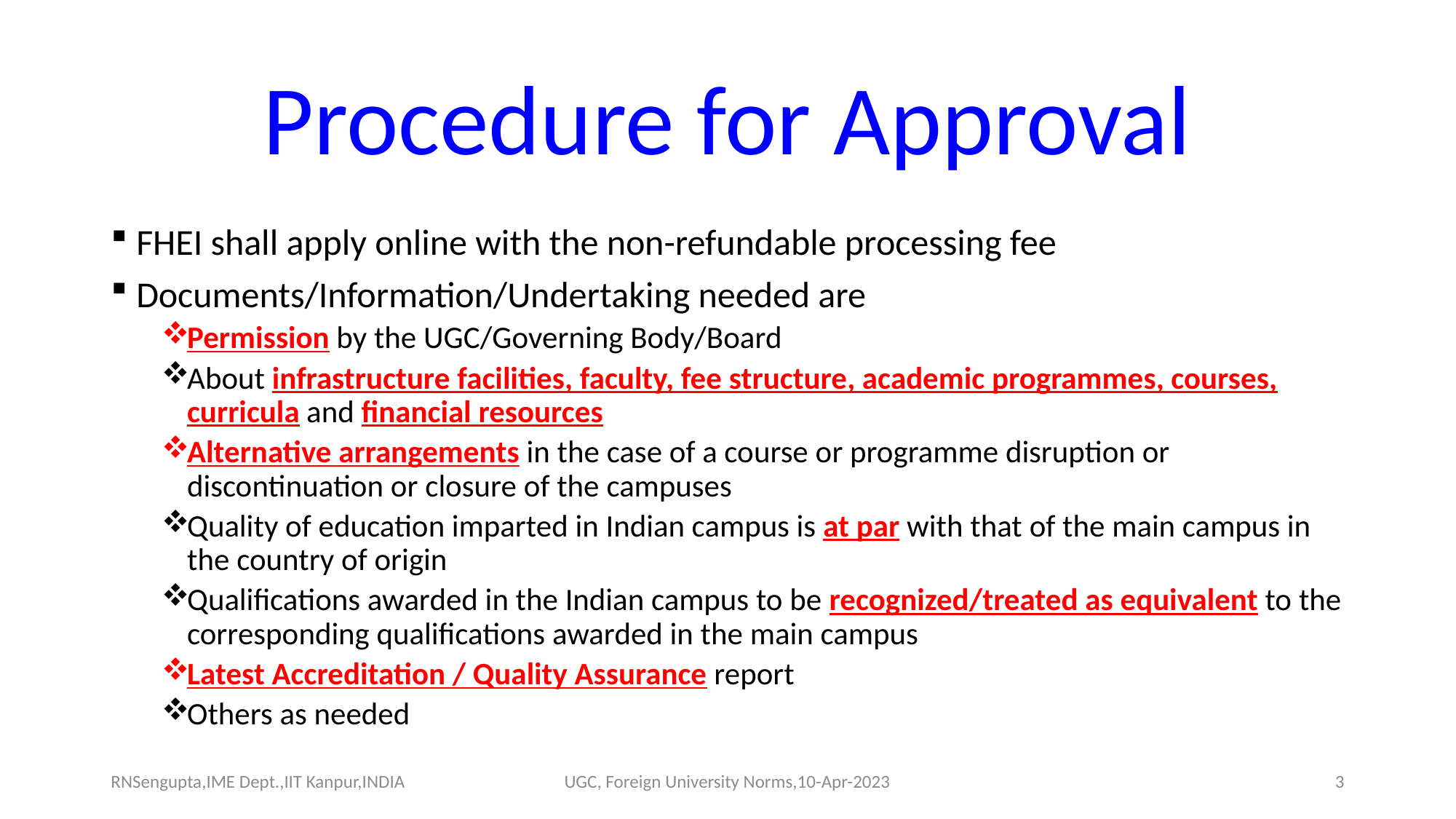

# Procedure for Approval
FHEI shall apply online with the non-refundable processing fee
Documents/Information/Undertaking needed are
Permission by the UGC/Governing Body/Board
About infrastructure facilities, faculty, fee structure, academic programmes, courses, curricula and financial resources
Alternative arrangements in the case of a course or programme disruption or discontinuation or closure of the campuses
Quality of education imparted in Indian campus is at par with that of the main campus in the country of origin
Qualifications awarded in the Indian campus to be recognized/treated as equivalent to the corresponding qualifications awarded in the main campus
Latest Accreditation / Quality Assurance report
Others as needed
RNSengupta,IME Dept.,IIT Kanpur,INDIA
UGC, Foreign University Norms,10-Apr-2023
3